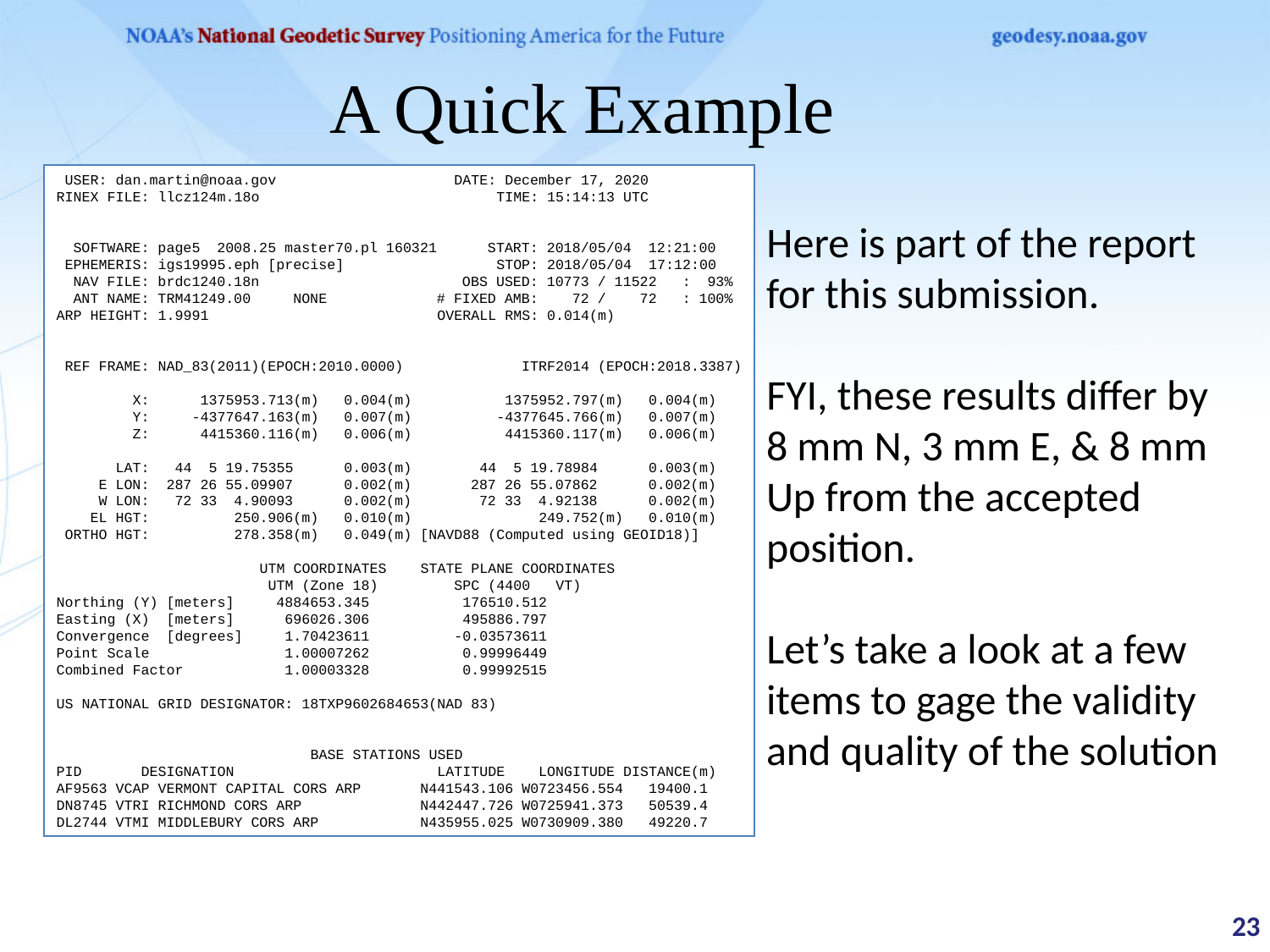

# A Quick Example
 USER: dan.martin@noaa.gov                     DATE: December 17, 2020
RINEX FILE: llcz124m.18o                            TIME: 15:14:13 UTC

  SOFTWARE: page5  2008.25 master70.pl 160321      START: 2018/05/04  12:21:00
 EPHEMERIS: igs19995.eph [precise]                  STOP: 2018/05/04  17:12:00
  NAV FILE: brdc1240.18n                        OBS USED: 10773 / 11522   :  93%
  ANT NAME: TRM41249.00     NONE             # FIXED AMB:    72 /    72   : 100%
ARP HEIGHT: 1.9991                           OVERALL RMS: 0.014(m)

 REF FRAME: NAD_83(2011)(EPOCH:2010.0000)              ITRF2014 (EPOCH:2018.3387)

         X:      1375953.713(m)   0.004(m)           1375952.797(m)   0.004(m)
         Y:     -4377647.163(m)   0.007(m)          -4377645.766(m)   0.007(m)
         Z:      4415360.116(m)   0.006(m)           4415360.117(m)   0.006(m)

       LAT:   44  5 19.75355      0.003(m)        44  5 19.78984      0.003(m)
     E LON:  287 26 55.09907      0.002(m)       287 26 55.07862      0.002(m)
     W LON:   72 33  4.90093      0.002(m)        72 33  4.92138      0.002(m)
    EL HGT:          250.906(m)   0.010(m)               249.752(m)   0.010(m)
 ORTHO HGT:          278.358(m)   0.049(m) [NAVD88 (Computed using GEOID18)]

                        UTM COORDINATES    STATE PLANE COORDINATES
                         UTM (Zone 18)         SPC (4400   VT)
Northing (Y) [meters]     4884653.345           176510.512
Easting (X)  [meters]      696026.306           495886.797
Convergence  [degrees]     1.70423611          -0.03573611
Point Scale                1.00007262           0.99996449
Combined Factor            1.00003328           0.99992515

US NATIONAL GRID DESIGNATOR: 18TXP9602684653(NAD 83)

                              BASE STATIONS USED
PID       DESIGNATION                        LATITUDE    LONGITUDE DISTANCE(m)
AF9563 VCAP VERMONT CAPITAL CORS ARP       N441543.106 W0723456.554   19400.1
DN8745 VTRI RICHMOND CORS ARP              N442447.726 W0725941.373   50539.4
DL2744 VTMI MIDDLEBURY CORS ARP            N435955.025 W0730909.380   49220.7
Here is part of the report for this submission.

FYI, these results differ by  8 mm N, 3 mm E, & 8 mm Up from the accepted position.

Let’s take a look at a few items to gage the validity and quality of the solution

 23